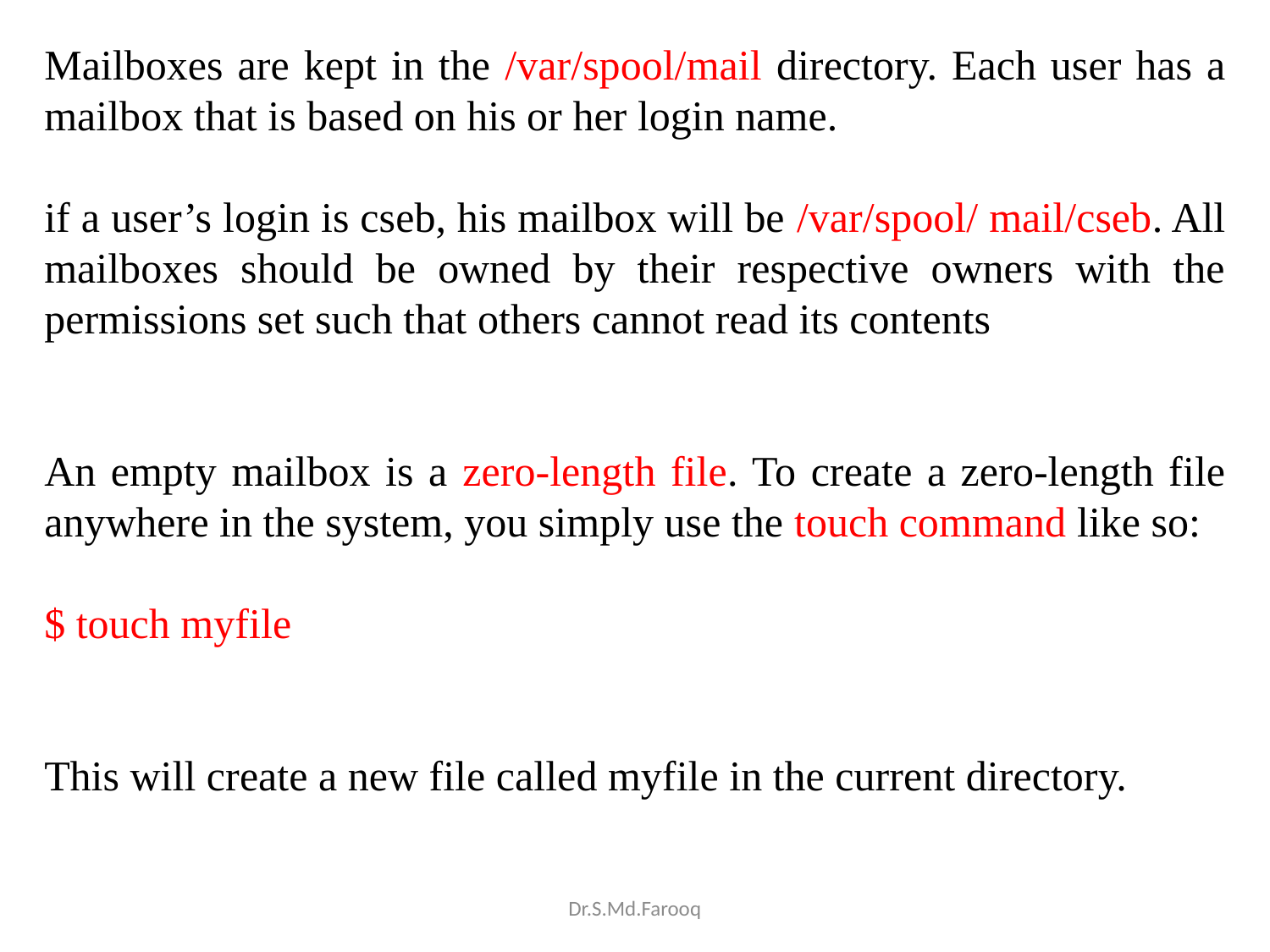

Mailboxes are kept in the /var/spool/mail directory. Each user has a mailbox that is based on his or her login name.

if a user’s login is cseb, his mailbox will be /var/spool/ mail/cseb. All mailboxes should be owned by their respective owners with the permissions set such that others cannot read its contents

An empty mailbox is a zero-length file. To create a zero-length file anywhere in the system, you simply use the touch command like so:

$ touch myfile

This will create a new file called myfile in the current directory.

Dr.S.Md.Farooq